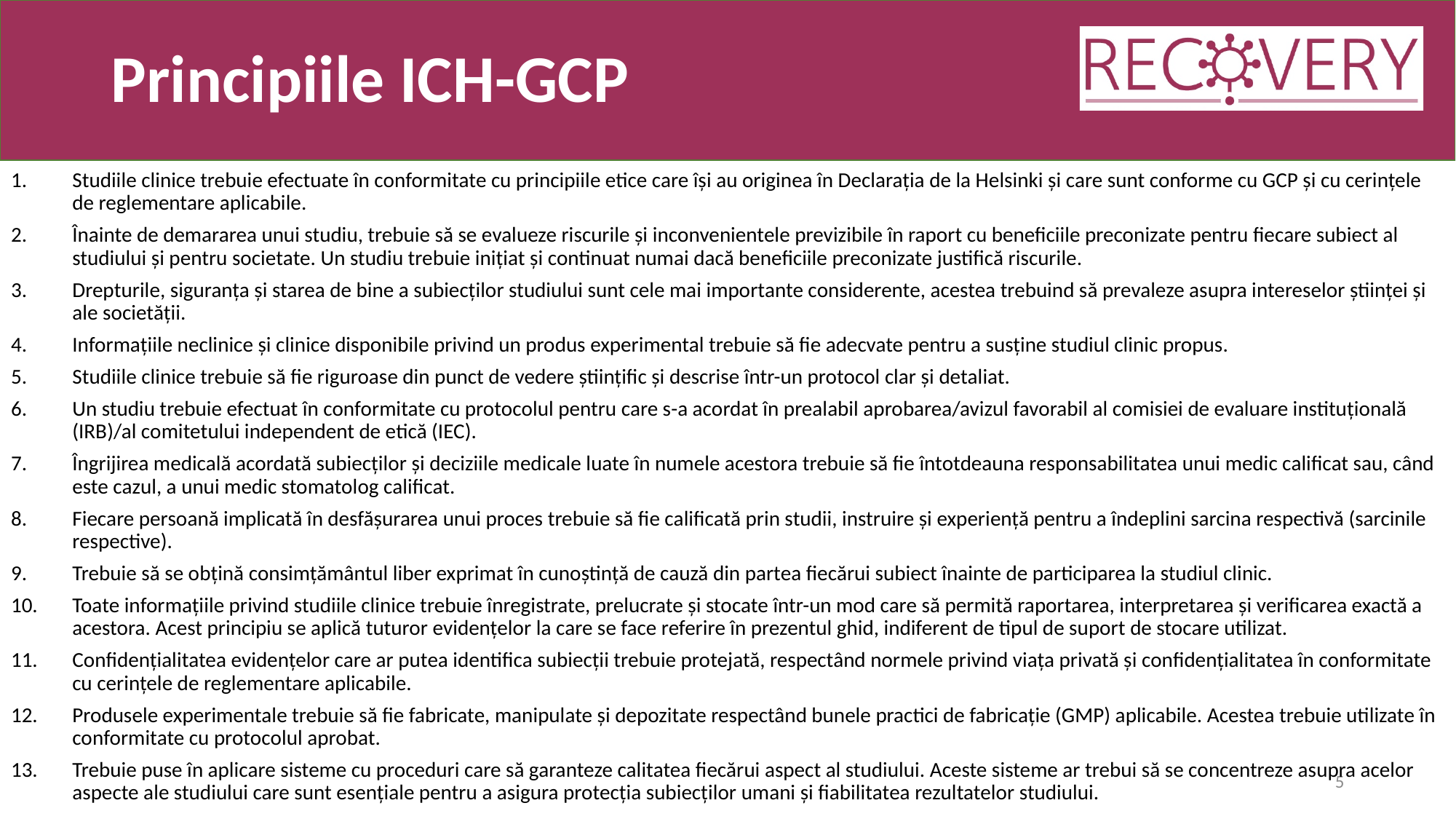

# Principiile ICH-GCP
Studiile clinice trebuie efectuate în conformitate cu principiile etice care își au originea în Declarația de la Helsinki și care sunt conforme cu GCP și cu cerințele de reglementare aplicabile.
Înainte de demararea unui studiu, trebuie să se evalueze riscurile și inconvenientele previzibile în raport cu beneficiile preconizate pentru fiecare subiect al studiului și pentru societate. Un studiu trebuie inițiat și continuat numai dacă beneficiile preconizate justifică riscurile.
Drepturile, siguranța și starea de bine a subiecților studiului sunt cele mai importante considerente, acestea trebuind să prevaleze asupra intereselor științei și ale societății.
Informațiile neclinice și clinice disponibile privind un produs experimental trebuie să fie adecvate pentru a susține studiul clinic propus.
Studiile clinice trebuie să fie riguroase din punct de vedere științific și descrise într-un protocol clar și detaliat.
Un studiu trebuie efectuat în conformitate cu protocolul pentru care s-a acordat în prealabil aprobarea/avizul favorabil al comisiei de evaluare instituțională (IRB)/al comitetului independent de etică (IEC).
Îngrijirea medicală acordată subiecților și deciziile medicale luate în numele acestora trebuie să fie întotdeauna responsabilitatea unui medic calificat sau, când este cazul, a unui medic stomatolog calificat.
Fiecare persoană implicată în desfășurarea unui proces trebuie să fie calificată prin studii, instruire și experiență pentru a îndeplini sarcina respectivă (sarcinile respective).
Trebuie să se obțină consimțământul liber exprimat în cunoștință de cauză din partea fiecărui subiect înainte de participarea la studiul clinic.
Toate informațiile privind studiile clinice trebuie înregistrate, prelucrate și stocate într-un mod care să permită raportarea, interpretarea și verificarea exactă a acestora. Acest principiu se aplică tuturor evidențelor la care se face referire în prezentul ghid, indiferent de tipul de suport de stocare utilizat.
Confidențialitatea evidențelor care ar putea identifica subiecții trebuie protejată, respectând normele privind viața privată și confidențialitatea în conformitate cu cerințele de reglementare aplicabile.
Produsele experimentale trebuie să fie fabricate, manipulate și depozitate respectând bunele practici de fabricație (GMP) aplicabile. Acestea trebuie utilizate în conformitate cu protocolul aprobat.
Trebuie puse în aplicare sisteme cu proceduri care să garanteze calitatea fiecărui aspect al studiului. Aceste sisteme ar trebui să se concentreze asupra acelor aspecte ale studiului care sunt esențiale pentru a asigura protecția subiecților umani și fiabilitatea rezultatelor studiului.
5